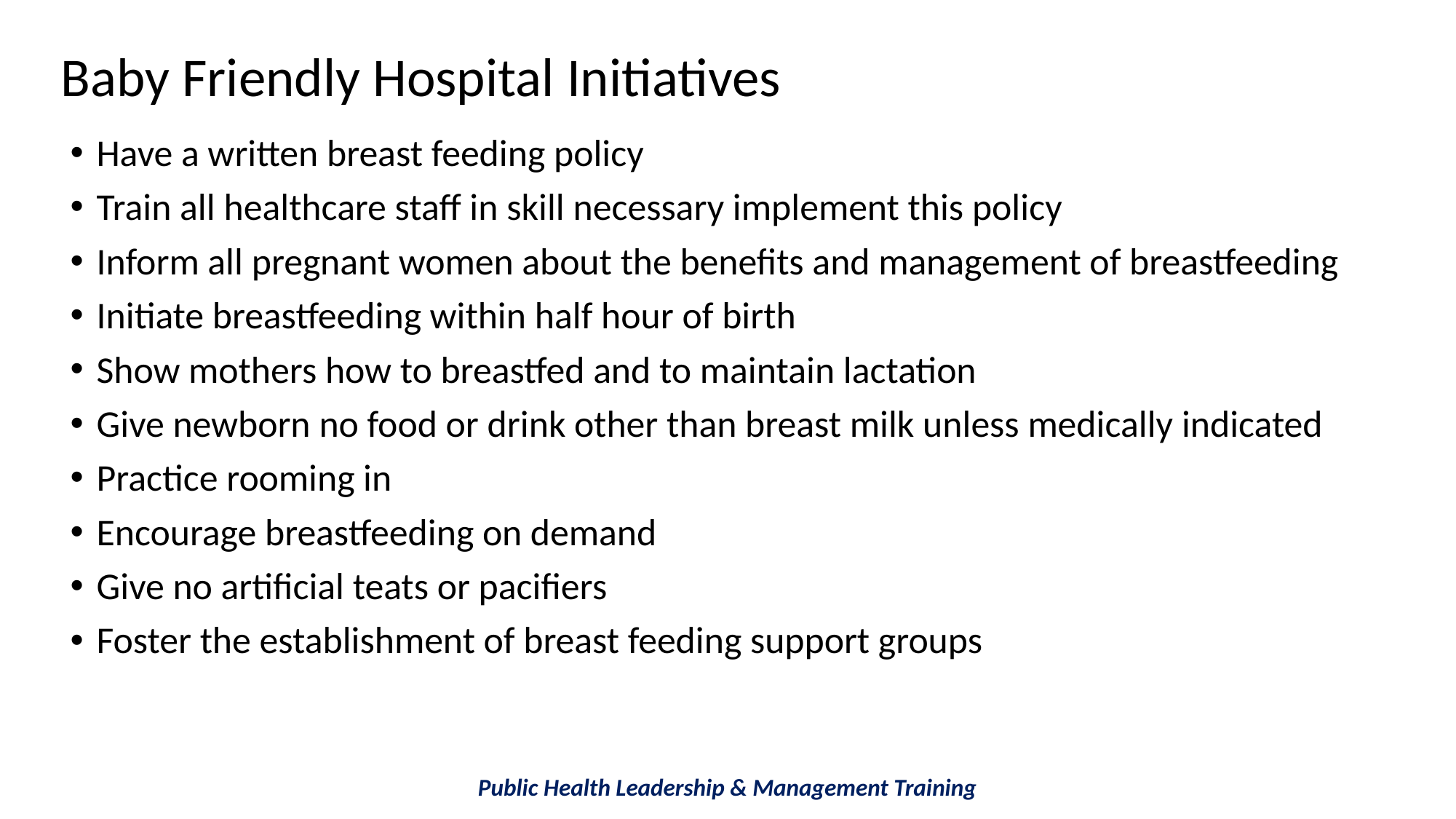

Baby Friendly Hospital Initiatives
Have a written breast feeding policy
Train all healthcare staff in skill necessary implement this policy
Inform all pregnant women about the benefits and management of breastfeeding
Initiate breastfeeding within half hour of birth
Show mothers how to breastfed and to maintain lactation
Give newborn no food or drink other than breast milk unless medically indicated
Practice rooming in
Encourage breastfeeding on demand
Give no artificial teats or pacifiers
Foster the establishment of breast feeding support groups

Public Health Leadership & Management Training